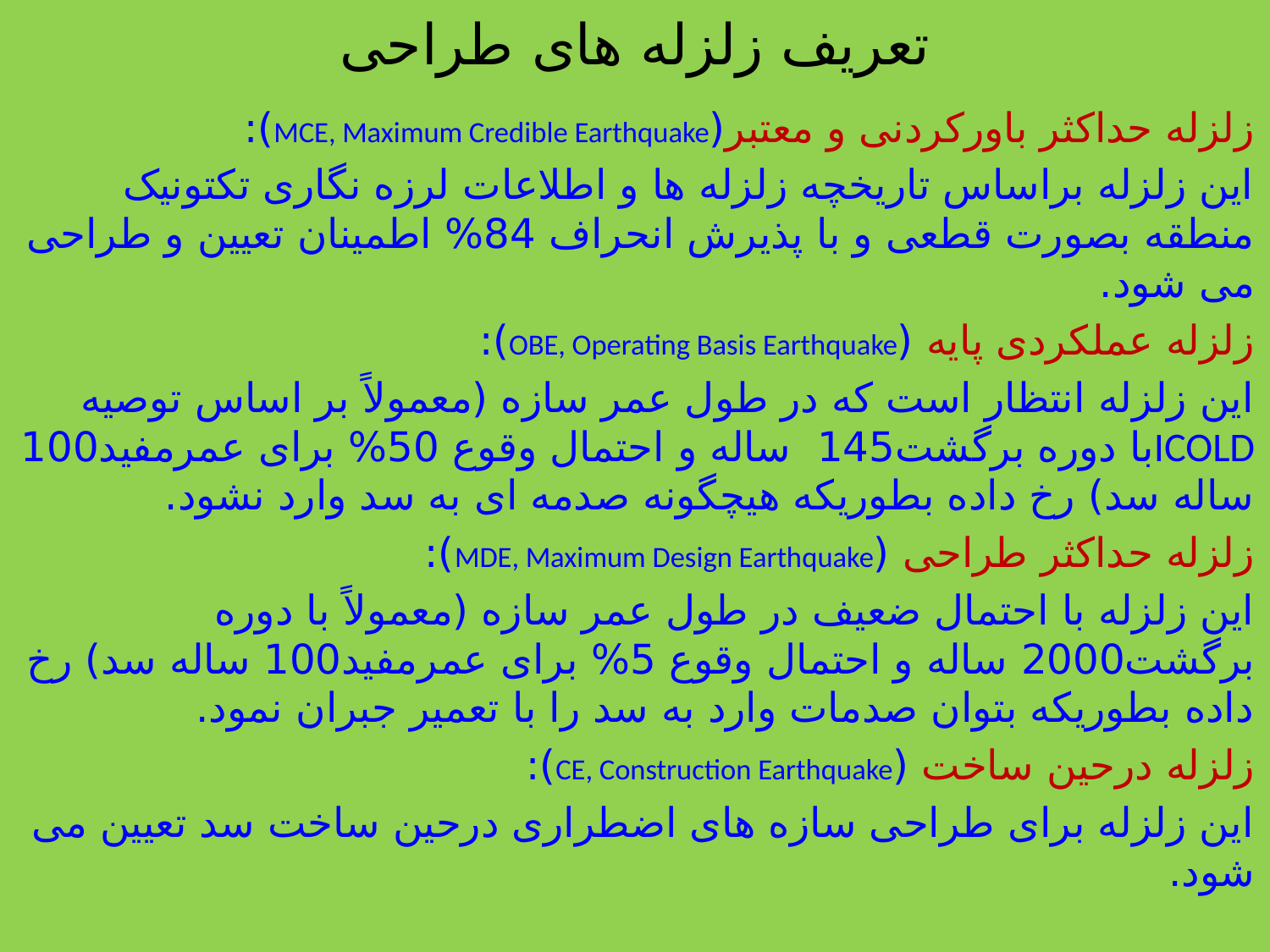

# تعریف زلزله های طراحی
زلزله حداکثر باورکردنی و معتبر(MCE, Maximum Credible Earthquake):
این زلزله براساس تاریخچه زلزله ها و اطلاعات لرزه نگاری تکتونیک منطقه بصورت قطعی و با پذیرش انحراف 84% اطمینان تعیین و طراحی می شود.
زلزله عملکردی پایه (OBE, Operating Basis Earthquake):
این زلزله انتظار است که در طول عمر سازه (معمولاً بر اساس توصیه ICOLDبا دوره برگشت145  ساله و احتمال وقوع 50% برای عمرمفید100 ساله سد) رخ داده بطوریکه هیچگونه صدمه ای به سد وارد نشود.
زلزله حداکثر طراحی (MDE, Maximum Design Earthquake):
این زلزله با احتمال ضعیف در طول عمر سازه (معمولاً با دوره برگشت2000 ساله و احتمال وقوع 5% برای عمرمفید100 ساله سد) رخ داده بطوریکه بتوان صدمات وارد به سد را با تعمیر جبران نمود.
زلزله درحین ساخت (CE, Construction Earthquake):
این زلزله برای طراحی سازه های اضطراری درحین ساخت سد تعیین می شود.